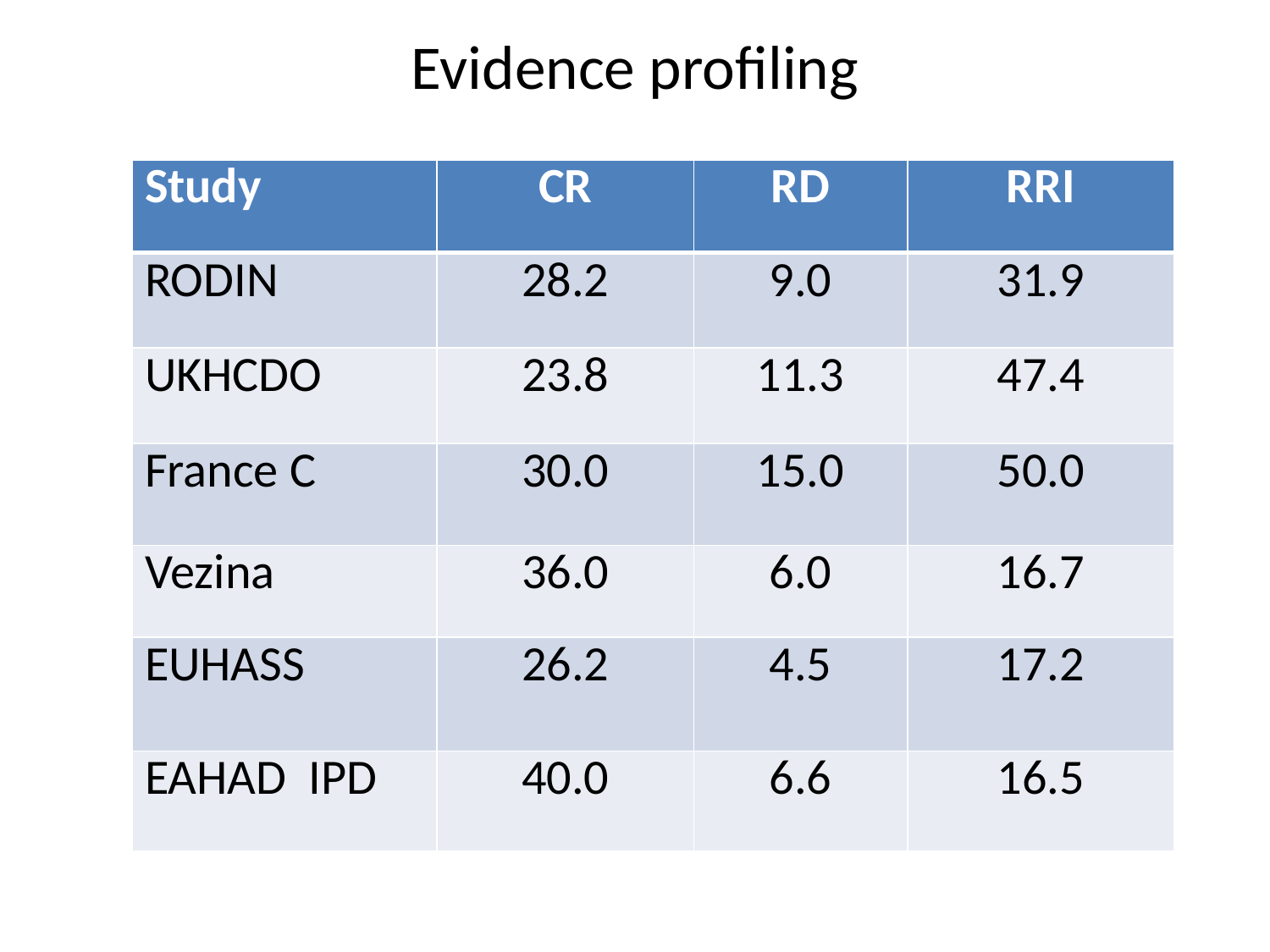

# Evidence profiling
| Study | CR | RD | RRI |
| --- | --- | --- | --- |
| RODIN | 28.2 | 9.0 | 31.9 |
| UKHCDO | 23.8 | 11.3 | 47.4 |
| France C | 30.0 | 15.0 | 50.0 |
| Vezina | 36.0 | 6.0 | 16.7 |
| EUHASS | 26.2 | 4.5 | 17.2 |
| EAHAD IPD | 40.0 | 6.6 | 16.5 |